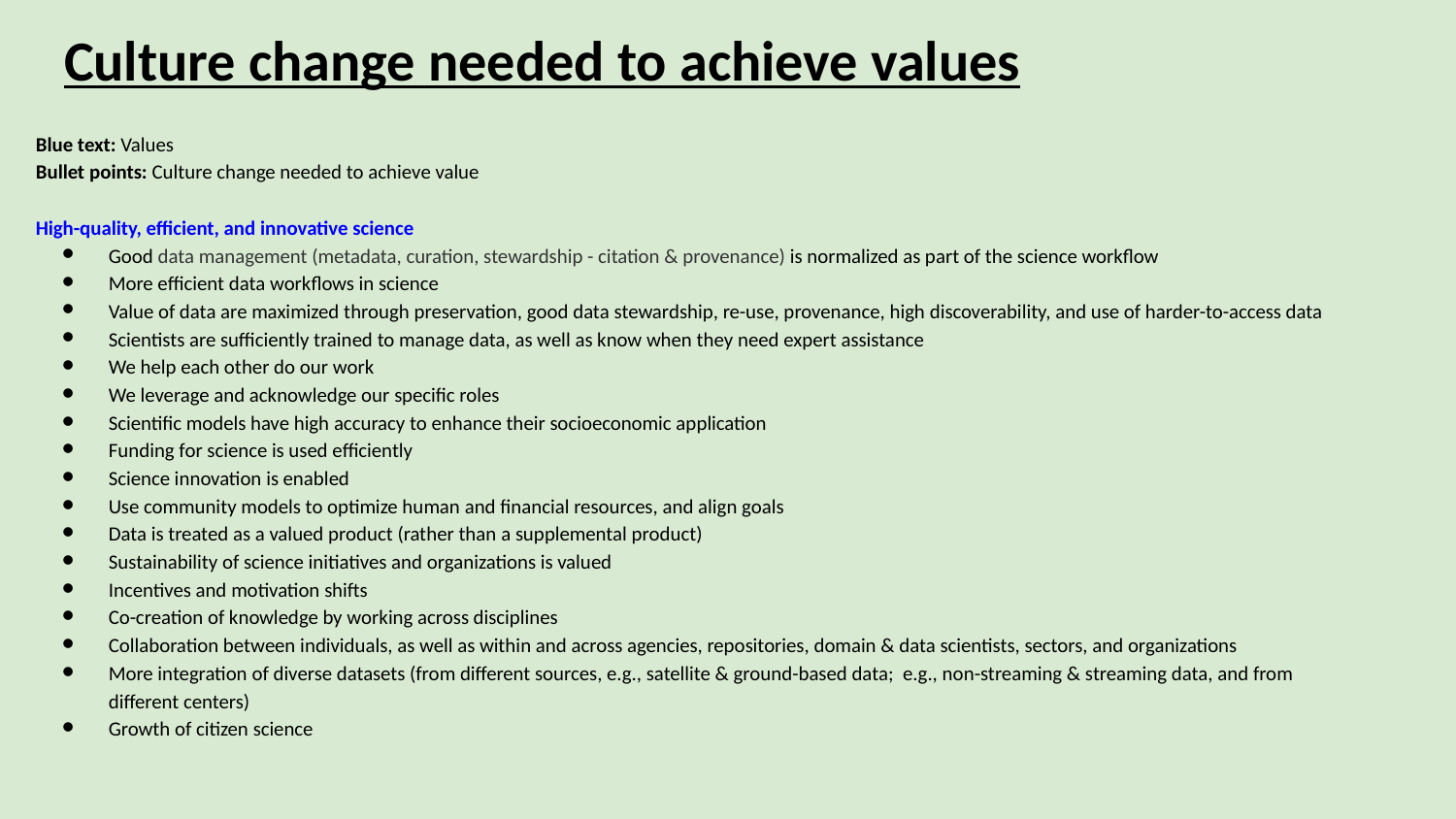

# Culture change needed to achieve values
Blue text: Values
Bullet points: Culture change needed to achieve value

High-quality, efficient, and innovative science
Good data management (metadata, curation, stewardship - citation & provenance) is normalized as part of the science workflow
More efficient data workflows in science
Value of data are maximized through preservation, good data stewardship, re-use, provenance, high discoverability, and use of harder-to-access data
Scientists are sufficiently trained to manage data, as well as know when they need expert assistance
We help each other do our work
We leverage and acknowledge our specific roles
Scientific models have high accuracy to enhance their socioeconomic application
Funding for science is used efficiently
Science innovation is enabled
Use community models to optimize human and financial resources, and align goals
Data is treated as a valued product (rather than a supplemental product)
Sustainability of science initiatives and organizations is valued
Incentives and motivation shifts
Co-creation of knowledge by working across disciplines
Collaboration between individuals, as well as within and across agencies, repositories, domain & data scientists, sectors, and organizations
More integration of diverse datasets (from different sources, e.g., satellite & ground-based data;  e.g., non-streaming & streaming data, and from different centers)
Growth of citizen science